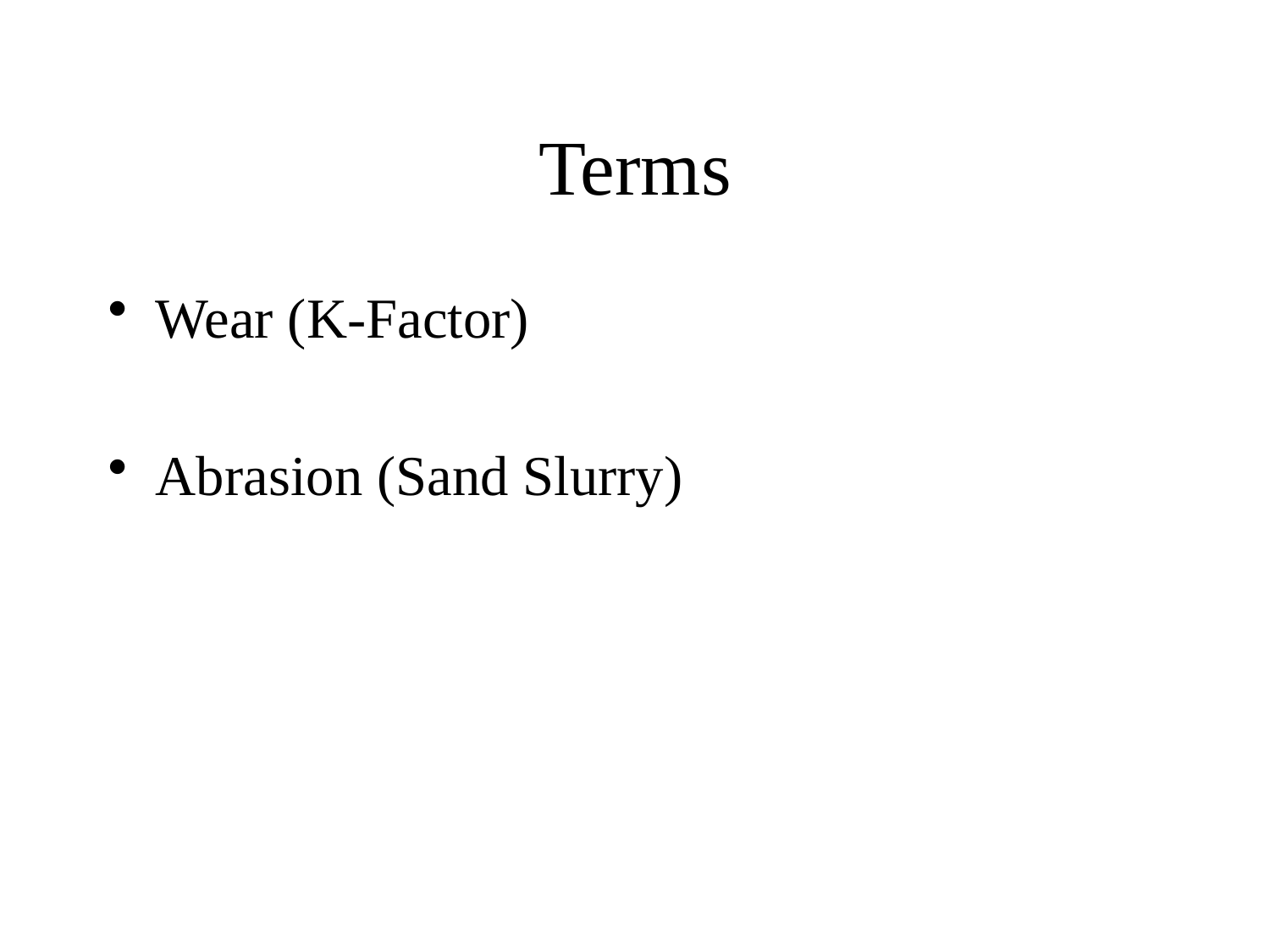

# Terms
Wear (K-Factor)

Abrasion (Sand Slurry)